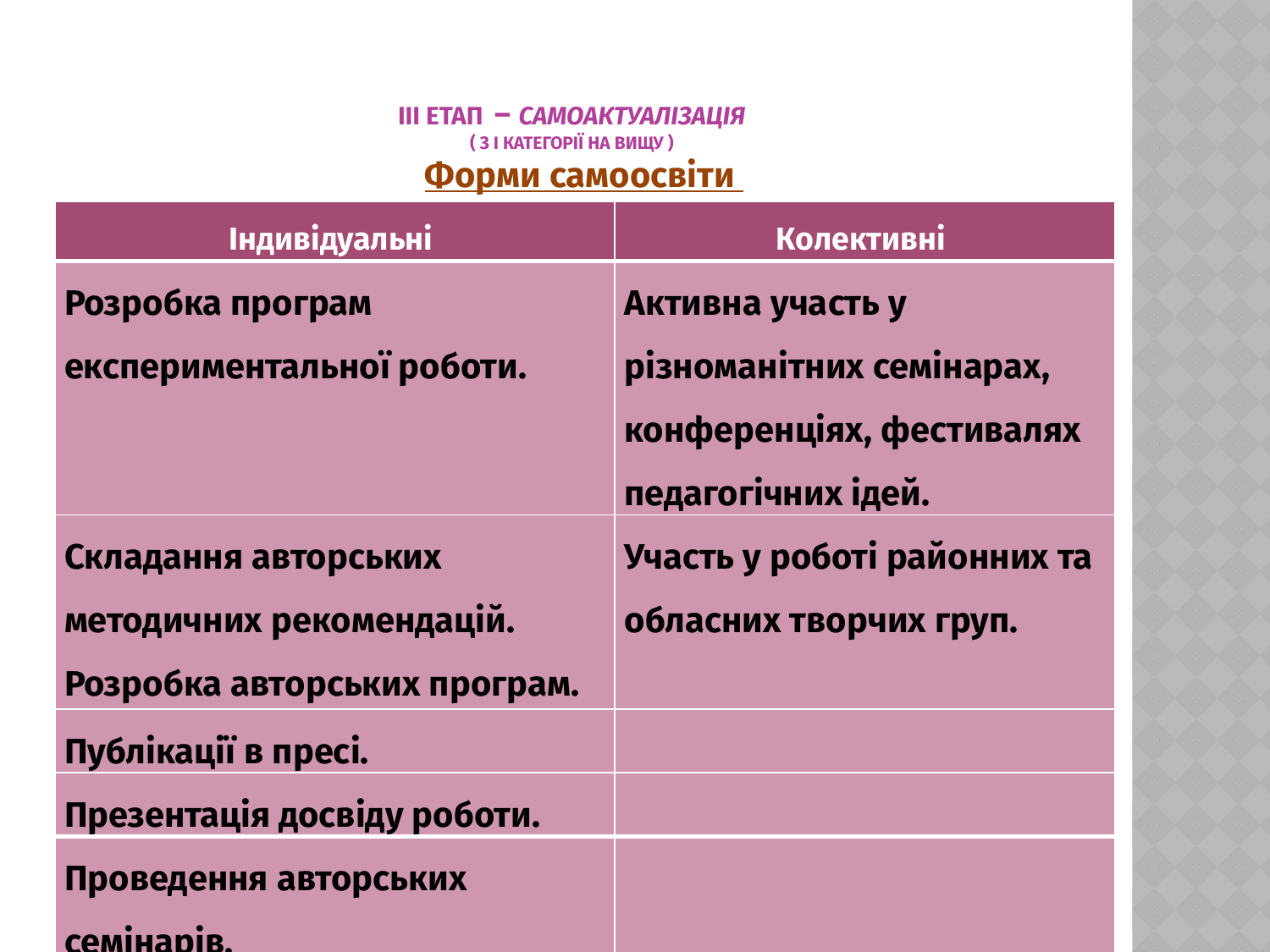

# ІІІ етап  – самоактуалізація ( з І категорії на вищу )
Форми самоосвіти
| Індивідуальні | Колективні |
| --- | --- |
| Розробка програм експериментальної роботи. | Активна участь у різноманітних семінарах, конференціях, фестивалях педагогічних ідей. |
| Складання авторських методичних рекомендацій. Розробка авторських програм. | Участь у роботі районних та обласних творчих груп. |
| Публікації в пресі. |  |
| Презентація досвіду роботи. |  |
| Проведення авторських семінарів. |  |